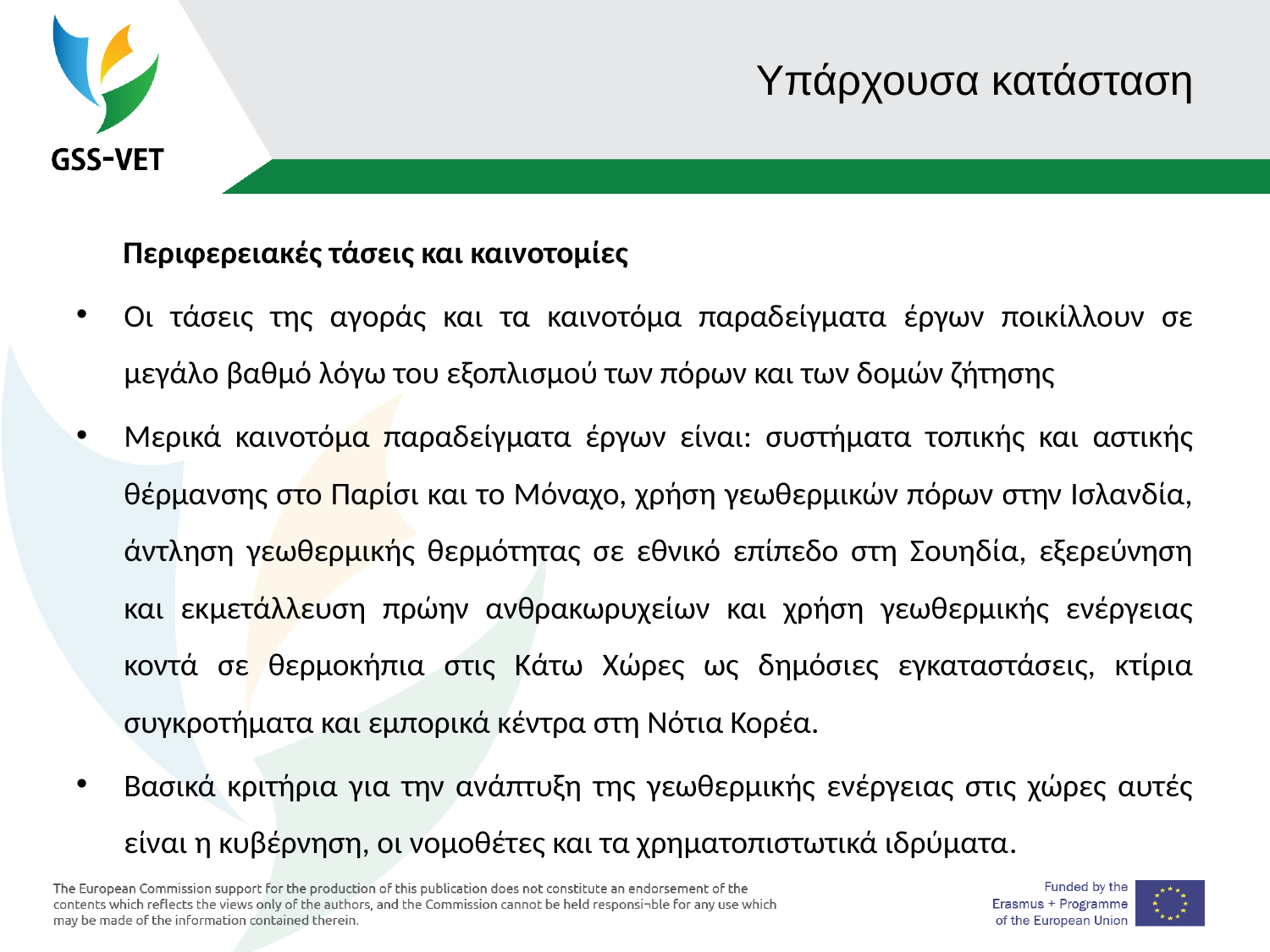

# Υπάρχουσα κατάσταση
      Περιφερειακές τάσεις και καινοτομίες
Οι τάσεις της αγοράς και τα καινοτόμα παραδείγματα έργων ποικίλλουν σε μεγάλο βαθμό λόγω του εξοπλισμού των πόρων και των δομών ζήτησης
Μερικά καινοτόμα παραδείγματα έργων είναι: συστήματα τοπικής και αστικής θέρμανσης στο Παρίσι και το Μόναχο, χρήση γεωθερμικών πόρων στην Ισλανδία, άντληση γεωθερμικής θερμότητας σε εθνικό επίπεδο στη Σουηδία, εξερεύνηση και εκμετάλλευση πρώην ανθρακωρυχείων και χρήση γεωθερμικής ενέργειας κοντά σε θερμοκήπια στις Κάτω Χώρες ως δημόσιες εγκαταστάσεις, κτίρια συγκροτήματα και εμπορικά κέντρα στη Νότια Κορέα.
Βασικά κριτήρια για την ανάπτυξη της γεωθερμικής ενέργειας στις χώρες αυτές είναι η κυβέρνηση, οι νομοθέτες και τα χρηματοπιστωτικά ιδρύματα.